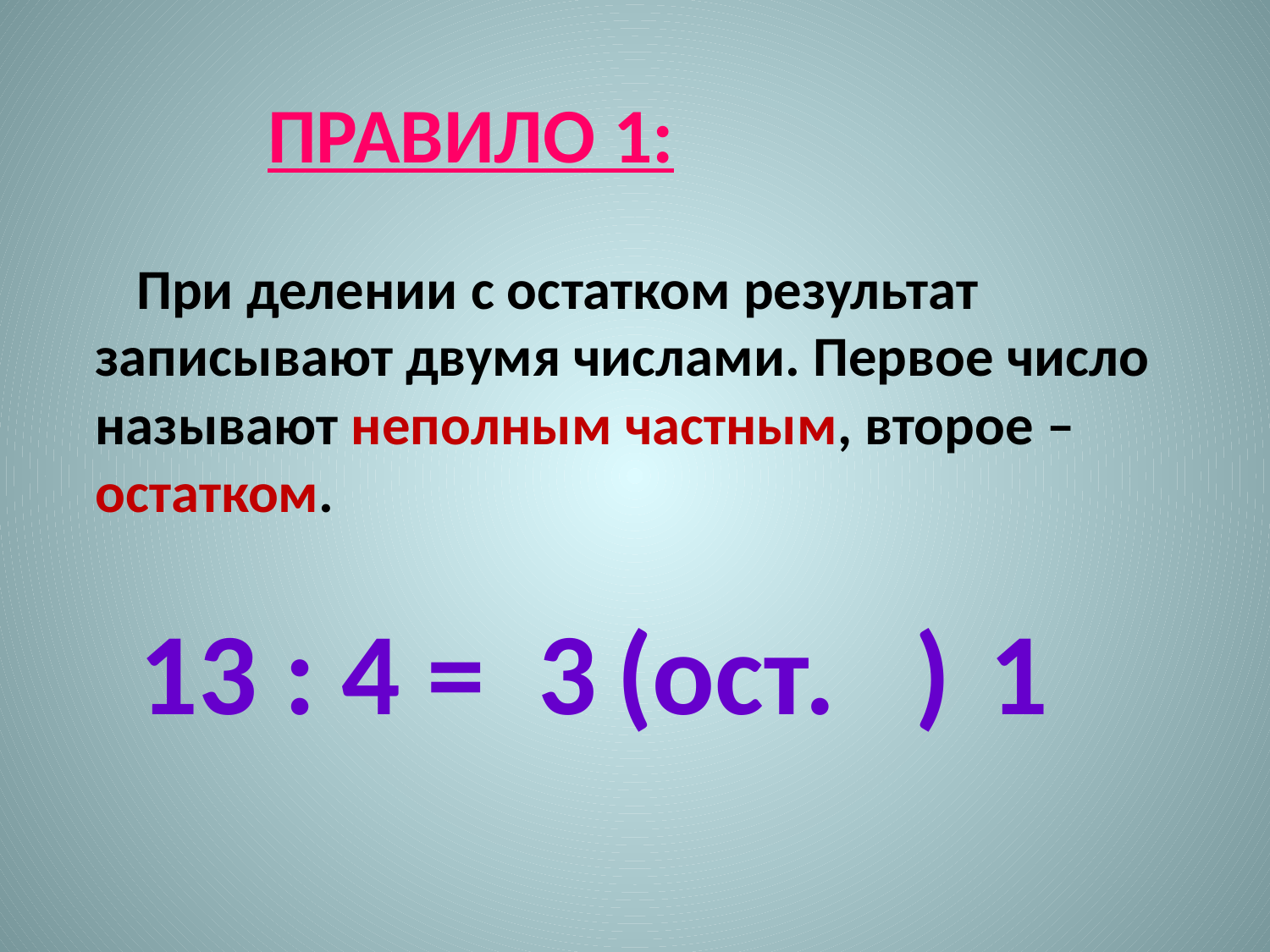

ПРАВИЛО 1:
       При делении с остатком результат записывают двумя числами. Первое число называют неполным частным, второе – остатком.
13 : 4 =     (ост.   )
3
1